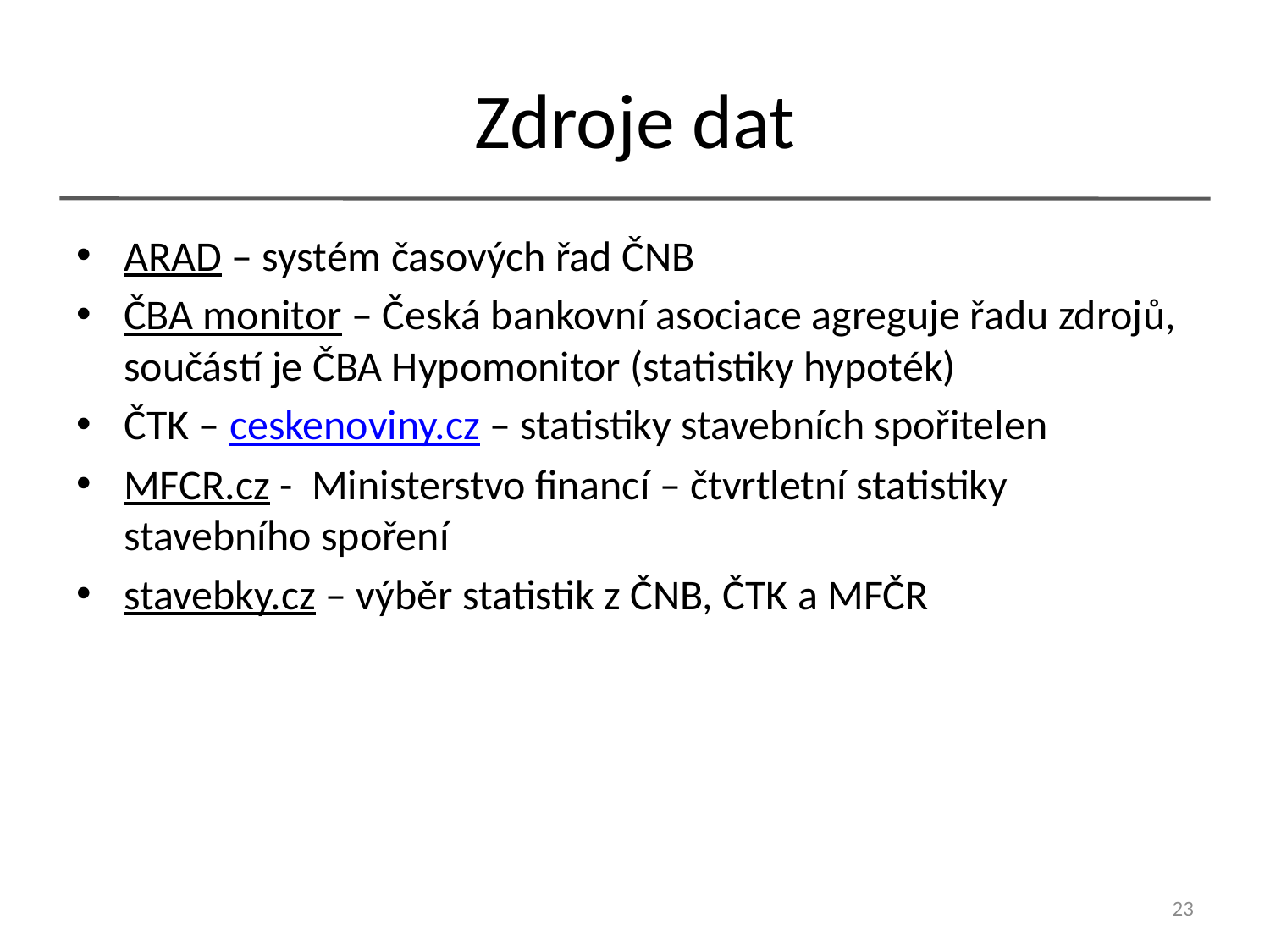

# Zdroje dat
ARAD – systém časových řad ČNB
ČBA monitor – Česká bankovní asociace agreguje řadu zdrojů, součástí je ČBA Hypomonitor (statistiky hypoték)
ČTK – ceskenoviny.cz – statistiky stavebních spořitelen
MFCR.cz -  Ministerstvo financí – čtvrtletní statistiky stavebního spoření
stavebky.cz – výběr statistik z ČNB, ČTK a MFČR
23